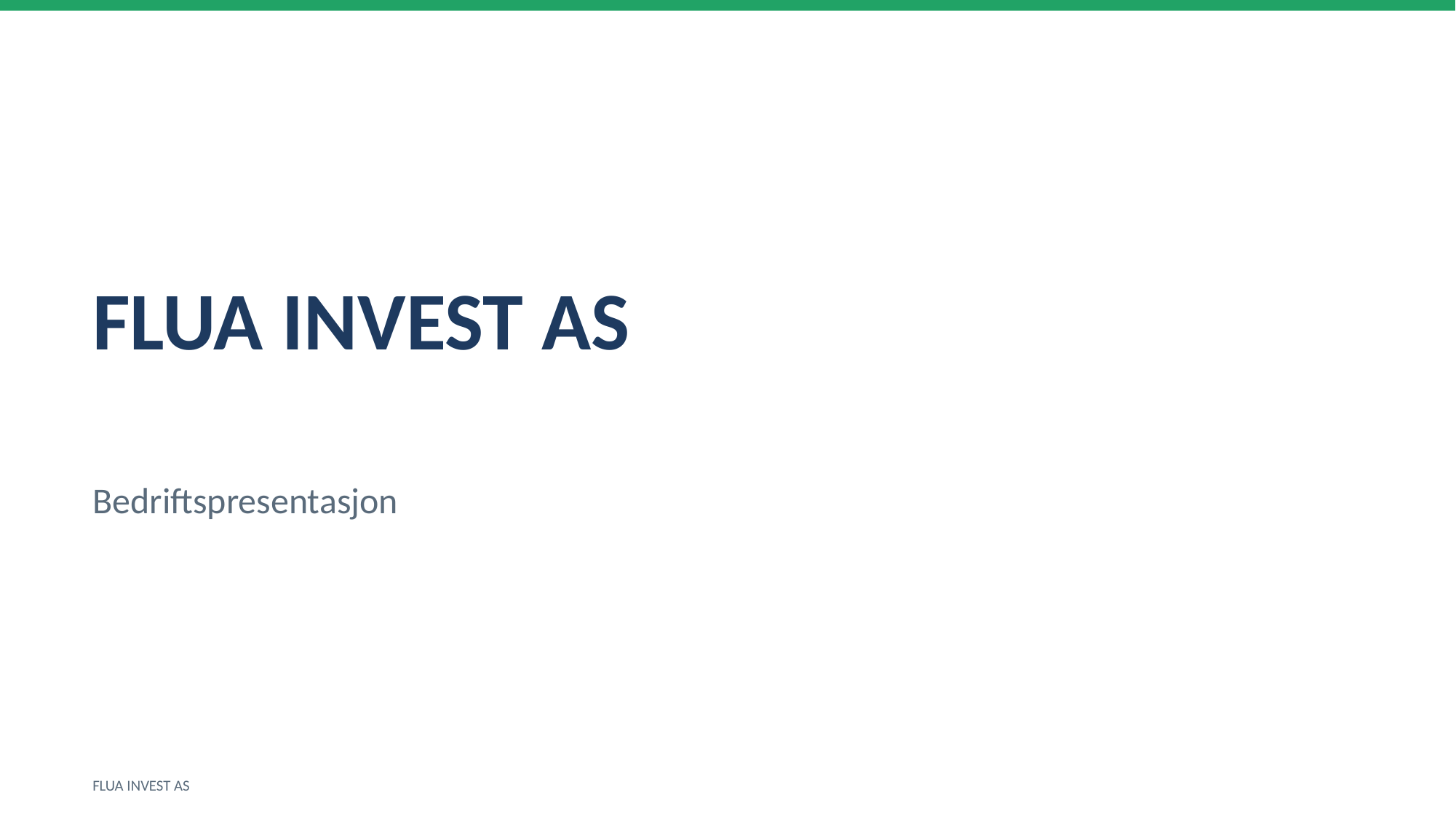

FLUA INVEST AS
Bedriftspresentasjon
FLUA INVEST AS